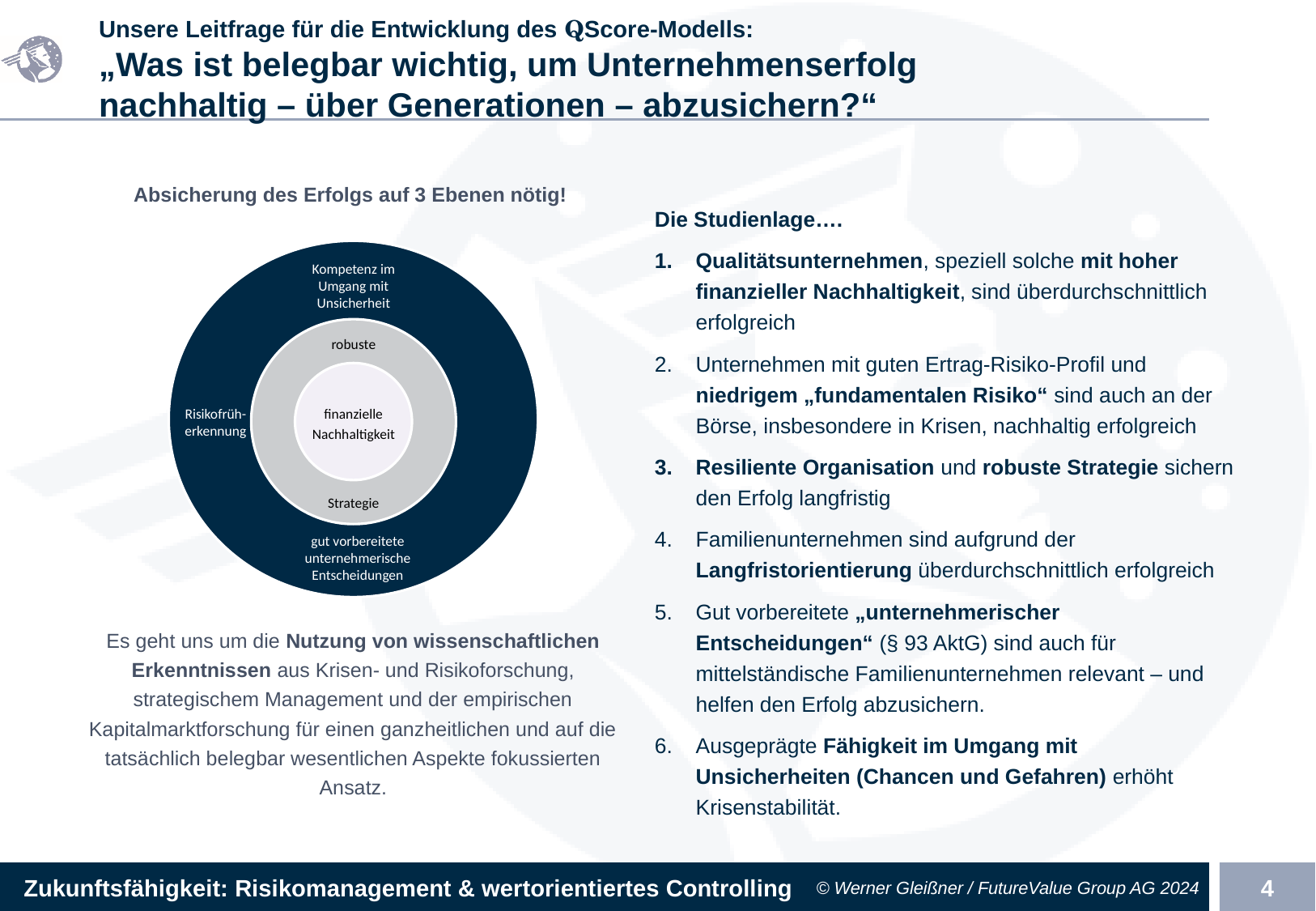

# Unsere Leitfrage für die Entwicklung des QScore-Modells:   „Was ist belegbar wichtig, um Unternehmenserfolg nachhaltig – über Generationen – abzusichern?“
Absicherung des Erfolgs auf 3 Ebenen nötig!

Es geht uns um die Nutzung von wissenschaftlichen Erkenntnissen aus Krisen- und Risikoforschung, strategischem Management und der empirischen Kapitalmarktforschung für einen ganzheitlichen und auf die tatsächlich belegbar wesentlichen Aspekte fokussierten Ansatz.

Die Studienlage….
Qualitätsunternehmen, speziell solche mit hoher finanzieller Nachhaltigkeit, sind überdurchschnittlich erfolgreich
Unternehmen mit guten Ertrag-Risiko-Profil und niedrigem „fundamentalen Risiko“ sind auch an der Börse, insbesondere in Krisen, nachhaltig erfolgreich
Resiliente Organisation und robuste Strategie sichern den Erfolg langfristig
Familienunternehmen sind aufgrund der Langfristorientierung überdurchschnittlich erfolgreich
Gut vorbereitete „unternehmerischer Entscheidungen“ (§ 93 AktG) sind auch für mittelständische Familienunternehmen relevant – und helfen den Erfolg abzusichern.
Ausgeprägte Fähigkeit im Umgang mit Unsicherheiten (Chancen und Gefahren) erhöht Krisenstabilität.

Kompetenz im Umgang mit Unsicherheit

robuste

Risikofrüh-erkennung
finanzielle Nachhaltigkeit
Strategie
gut vorbereitete unternehmerische Entscheidungen